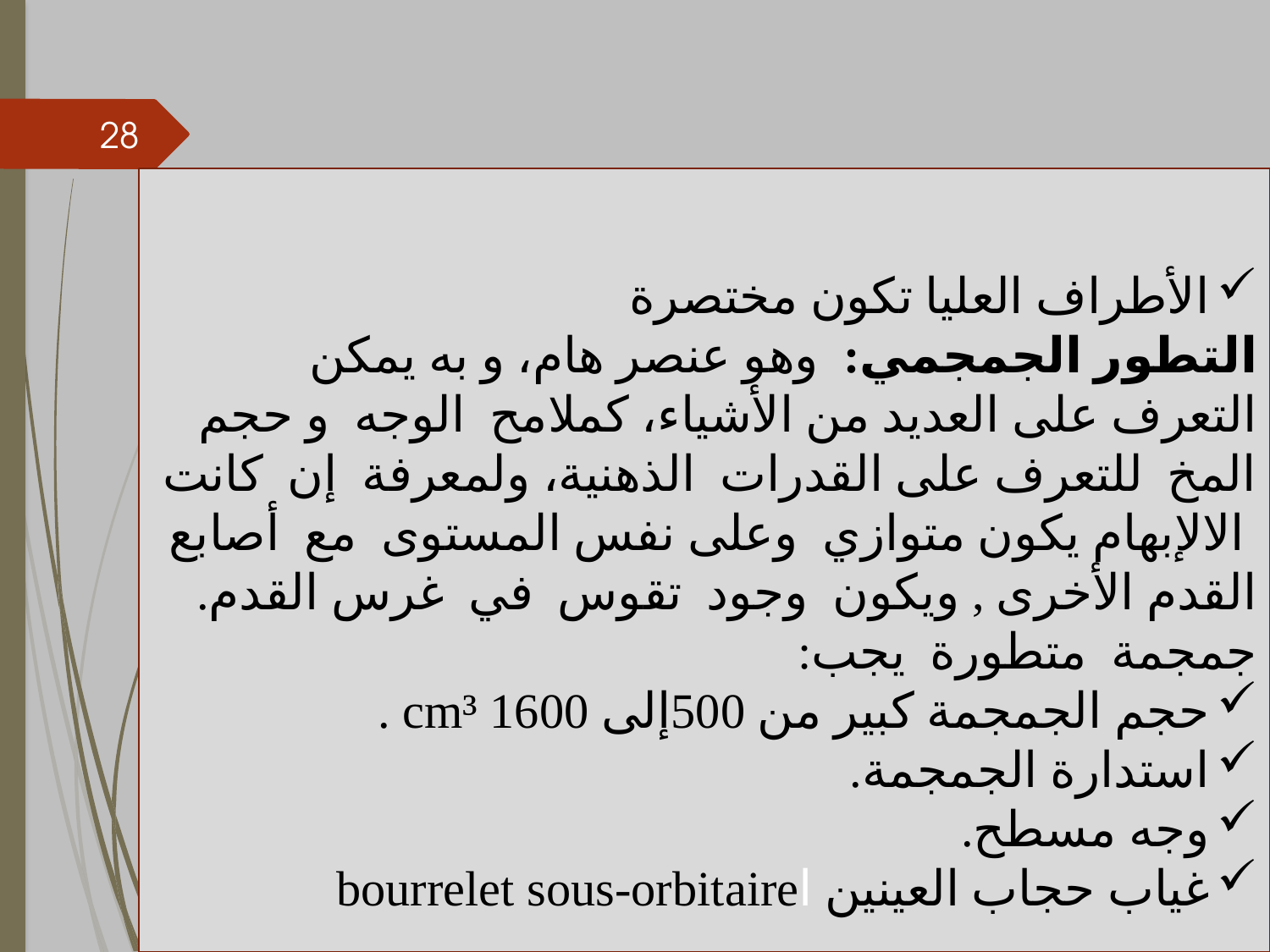

28

الأطراف العليا تكون مختصرة
التطور الجمجمي:  وهو عنصر هام، و به يمكن التعرف على العديد من الأشياء، كملامح  الوجه  و حجم المخ  للتعرف على القدرات  الذهنية، ولمعرفة  إن  كانت  الالإبهام يكون متوازي  وعلى نفس المستوى  مع  أصابع  القدم الأخرى , ويكون  وجود  تقوس  في  غرس القدم.
جمجمة  متطورة  يجب:
حجم الجمجمة كبير من 500إلى 1600 cm³ .
استدارة الجمجمة.
وجه مسطح.
غياب حجاب العينين اbourrelet sous-orbitaire